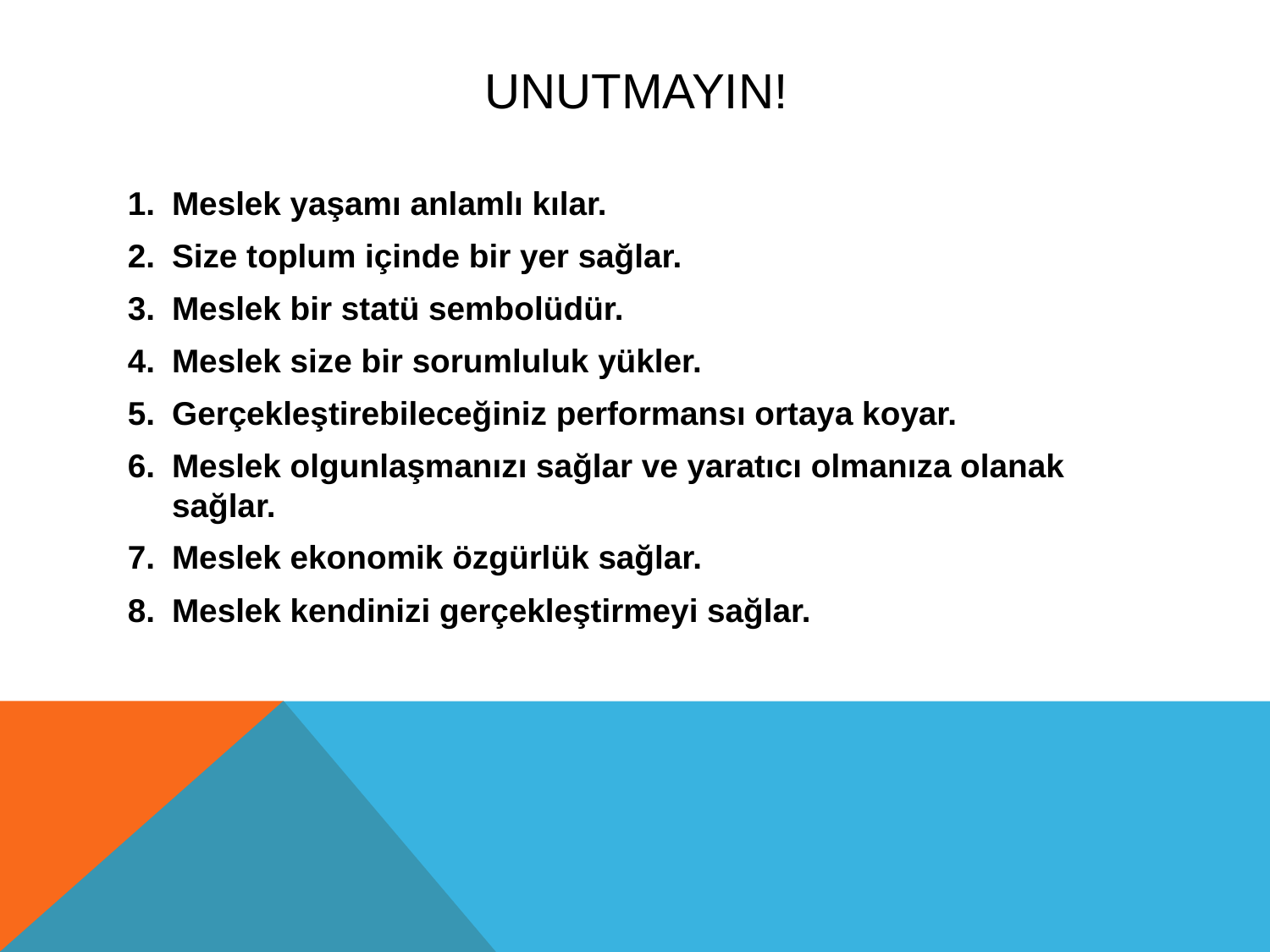

# UNUTMAYIN!
Meslek yaşamı anlamlı kılar.
Size toplum içinde bir yer sağlar.
Meslek bir statü sembolüdür.
Meslek size bir sorumluluk yükler.
Gerçekleştirebileceğiniz performansı ortaya koyar.
Meslek olgunlaşmanızı sağlar ve yaratıcı olmanıza olanak sağlar.
Meslek ekonomik özgürlük sağlar.
Meslek kendinizi gerçekleştirmeyi sağlar.